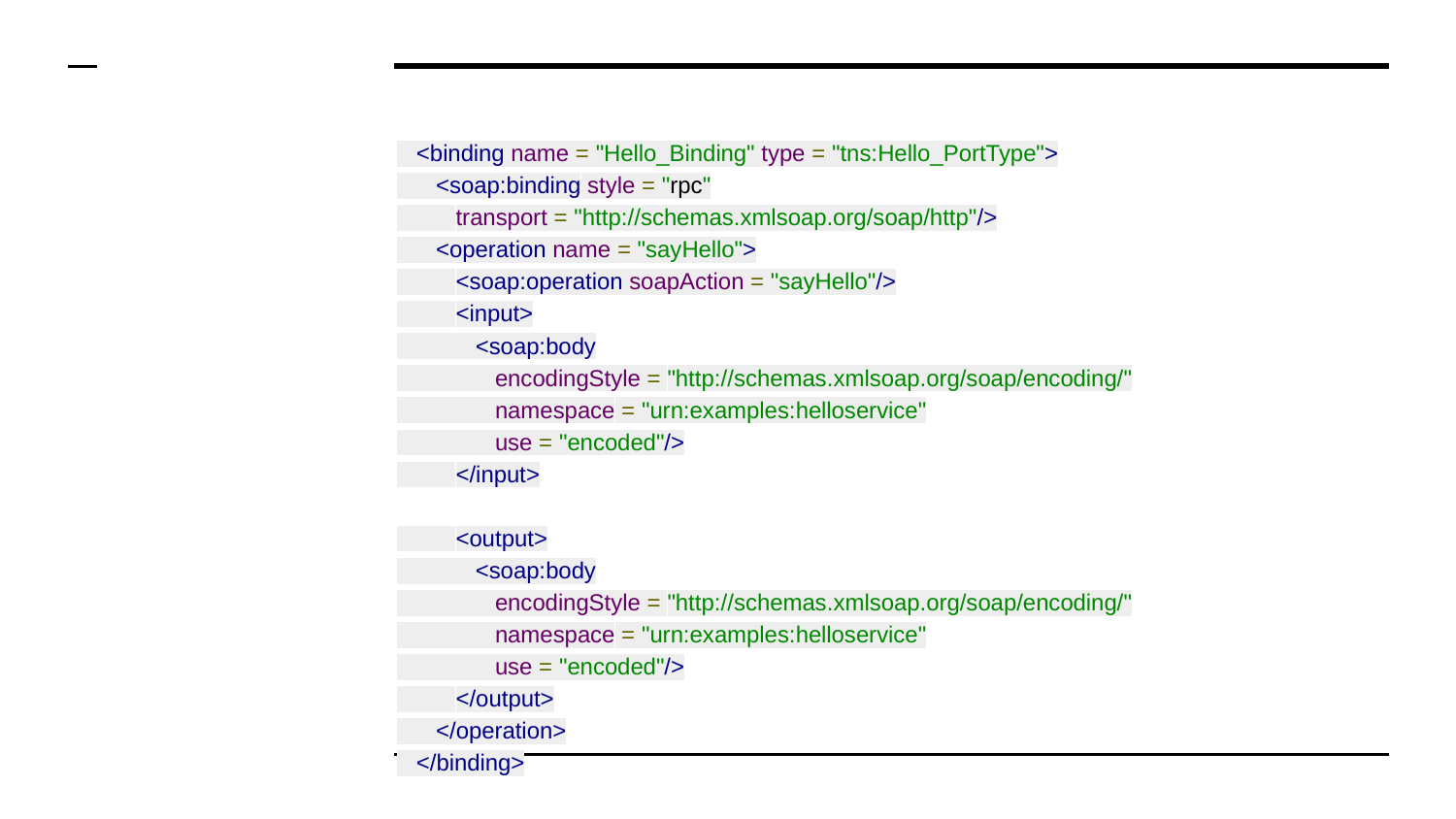

# <binding name = "Hello_Binding" type = "tns:Hello_PortType">
      <soap:binding style = "rpc"
         transport = "http://schemas.xmlsoap.org/soap/http"/>
      <operation name = "sayHello">
         <soap:operation soapAction = "sayHello"/>
         <input>
            <soap:body
               encodingStyle = "http://schemas.xmlsoap.org/soap/encoding/"
               namespace = "urn:examples:helloservice"
               use = "encoded"/>
         </input>

         <output>
            <soap:body
               encodingStyle = "http://schemas.xmlsoap.org/soap/encoding/"
               namespace = "urn:examples:helloservice"
               use = "encoded"/>
         </output>
      </operation>
   </binding>